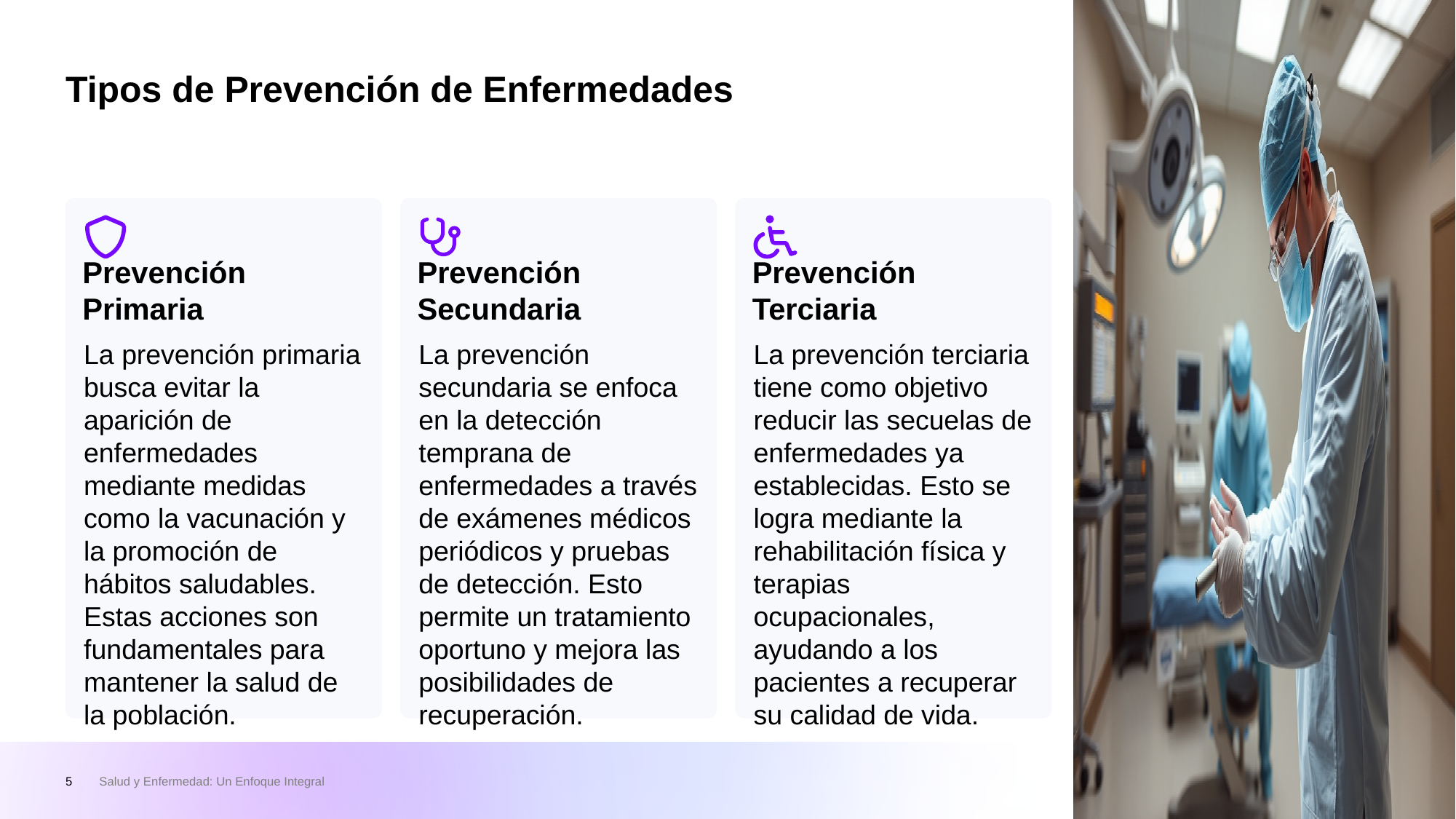

Tipos de Prevención de Enfermedades

Prevención Primaria
Prevención Secundaria
Prevención Terciaria
La prevención primaria busca evitar la aparición de enfermedades mediante medidas como la vacunación y la promoción de hábitos saludables. Estas acciones son fundamentales para mantener la salud de la población.
La prevención secundaria se enfoca en la detección temprana de enfermedades a través de exámenes médicos periódicos y pruebas de detección. Esto permite un tratamiento oportuno y mejora las posibilidades de recuperación.
La prevención terciaria tiene como objetivo reducir las secuelas de enfermedades ya establecidas. Esto se logra mediante la rehabilitación física y terapias ocupacionales, ayudando a los pacientes a recuperar su calidad de vida.

5
Salud y Enfermedad: Un Enfoque Integral